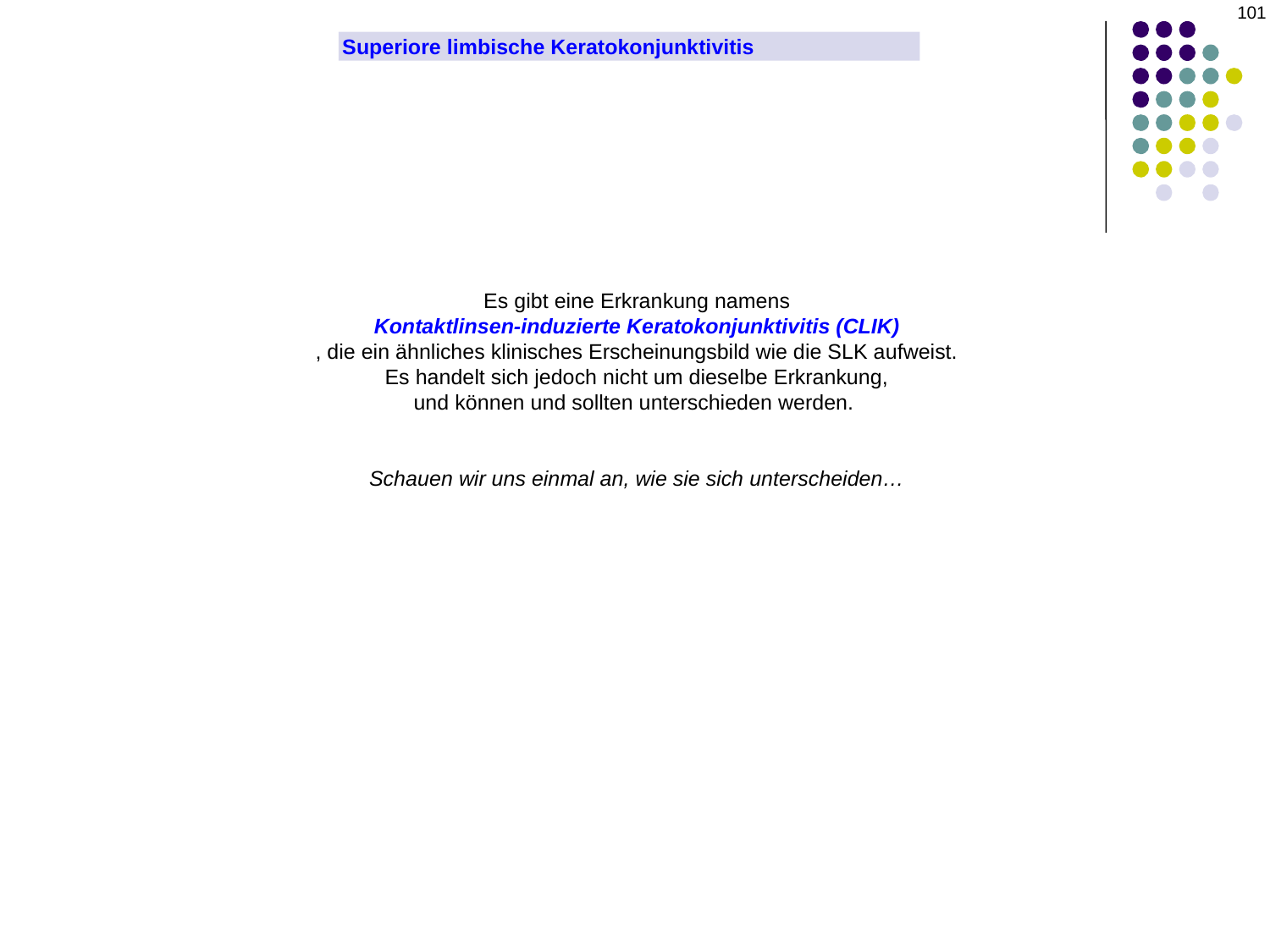

101
Superiore limbische Keratokonjunktivitis
Es gibt eine Erkrankung namens
Kontaktlinsen-induzierte Keratokonjunktivitis (CLIK)
, die ein ähnliches klinisches Erscheinungsbild wie die SLK aufweist.
Es handelt sich jedoch nicht um dieselbe Erkrankung,
und können und sollten unterschieden werden.

Schauen wir uns einmal an, wie sie sich unterscheiden…